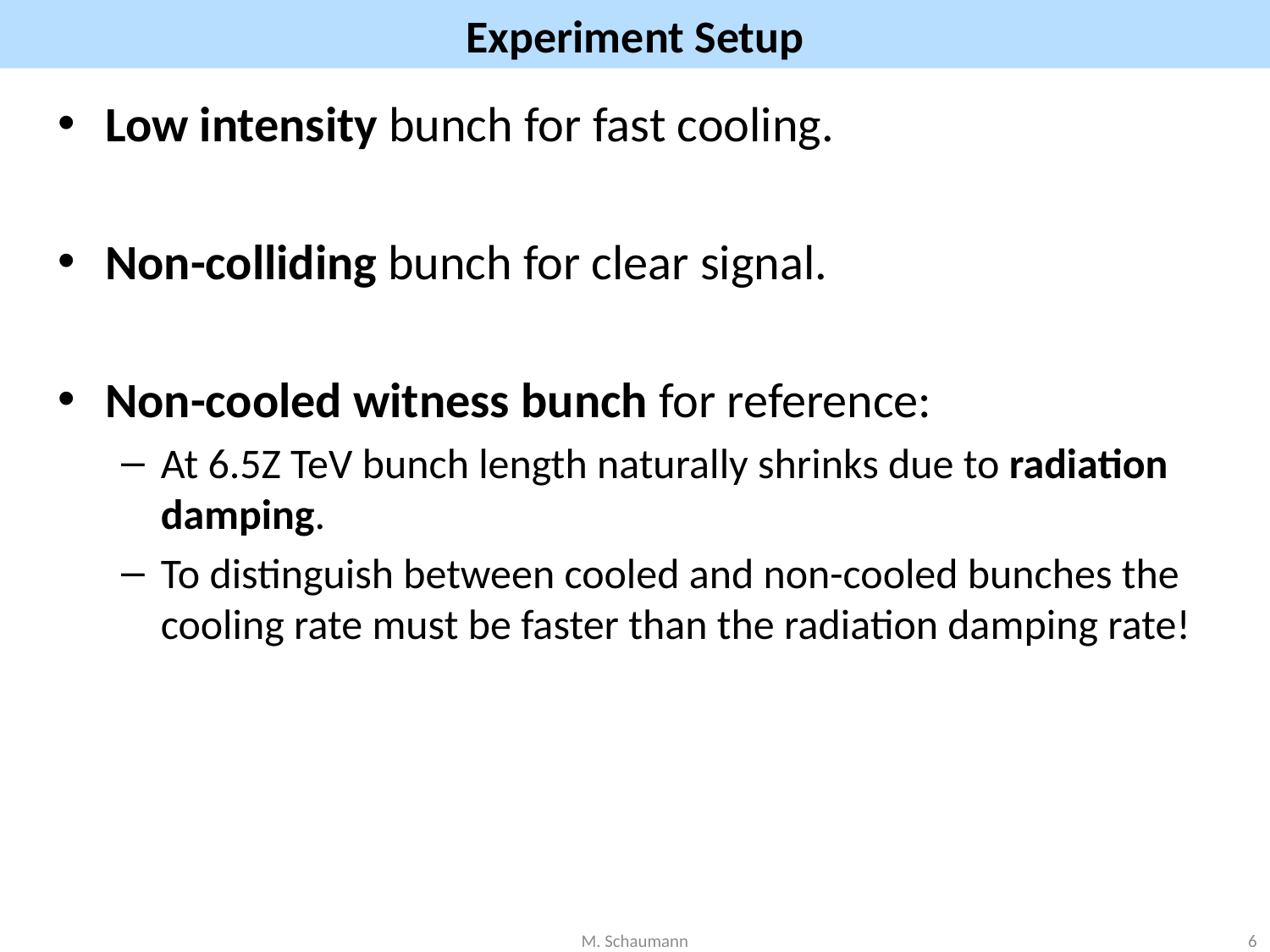

# Experiment Setup
Low intensity bunch for fast cooling.

Non-colliding bunch for clear signal.

Non-cooled witness bunch for reference:
At 6.5Z TeV bunch length naturally shrinks due to radiation damping.
To distinguish between cooled and non-cooled bunches the cooling rate must be faster than the radiation damping rate!

6
M. Schaumann